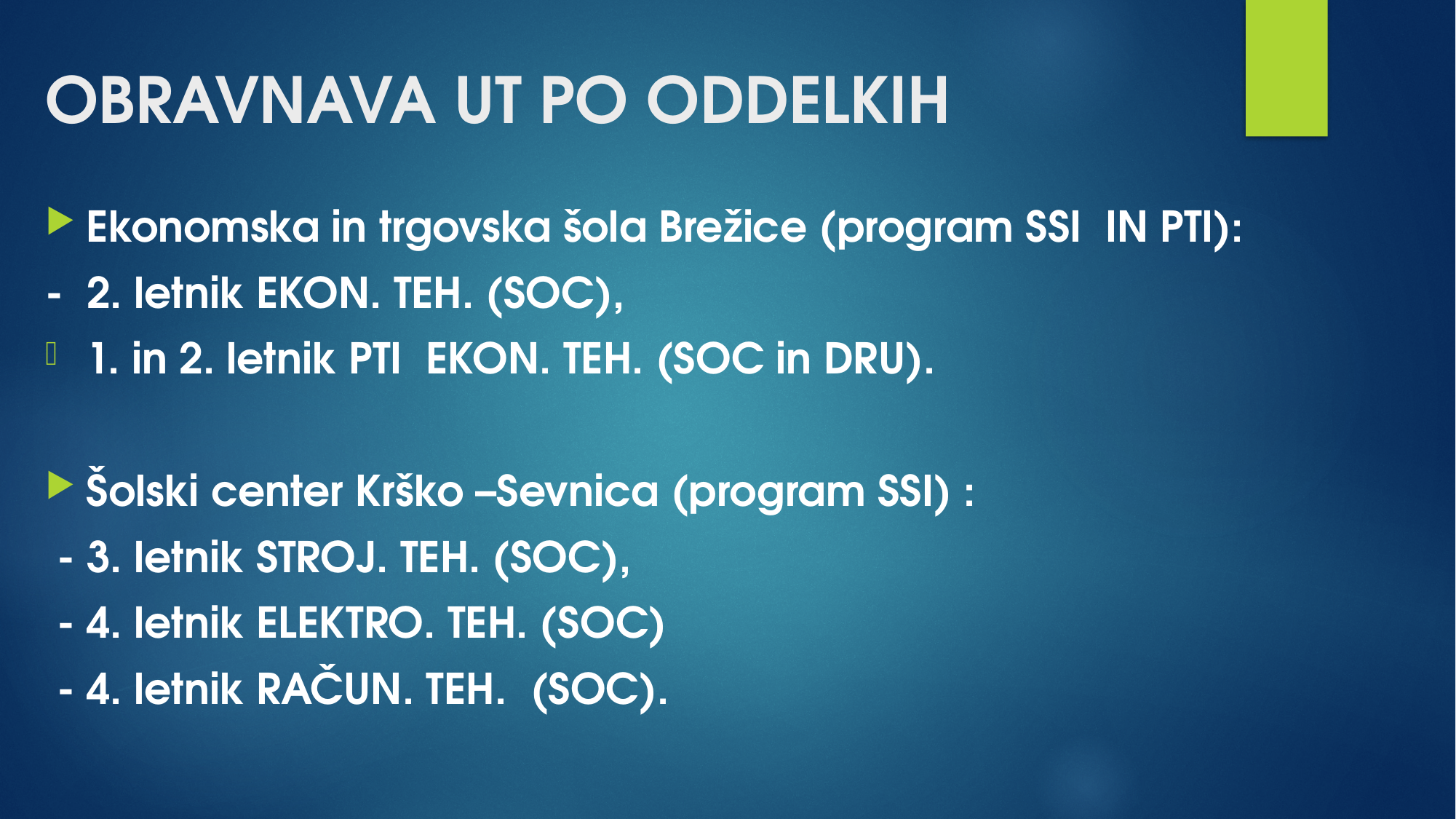

# OBRAVNAVA UT PO ODDELKIH
Ekonomska in trgovska šola Brežice (program SSI  IN PTI):
-  2. letnik EKON. TEH. (SOC),
1. in 2. letnik PTI  EKON. TEH. (SOC in DRU).

Šolski center Krško –Sevnica (program SSI) :
 - 3. letnik STROJ. TEH. (SOC),
 - 4. letnik ELEKTRO. TEH. (SOC)
 - 4. letnik RAČUN. TEH.  (SOC).